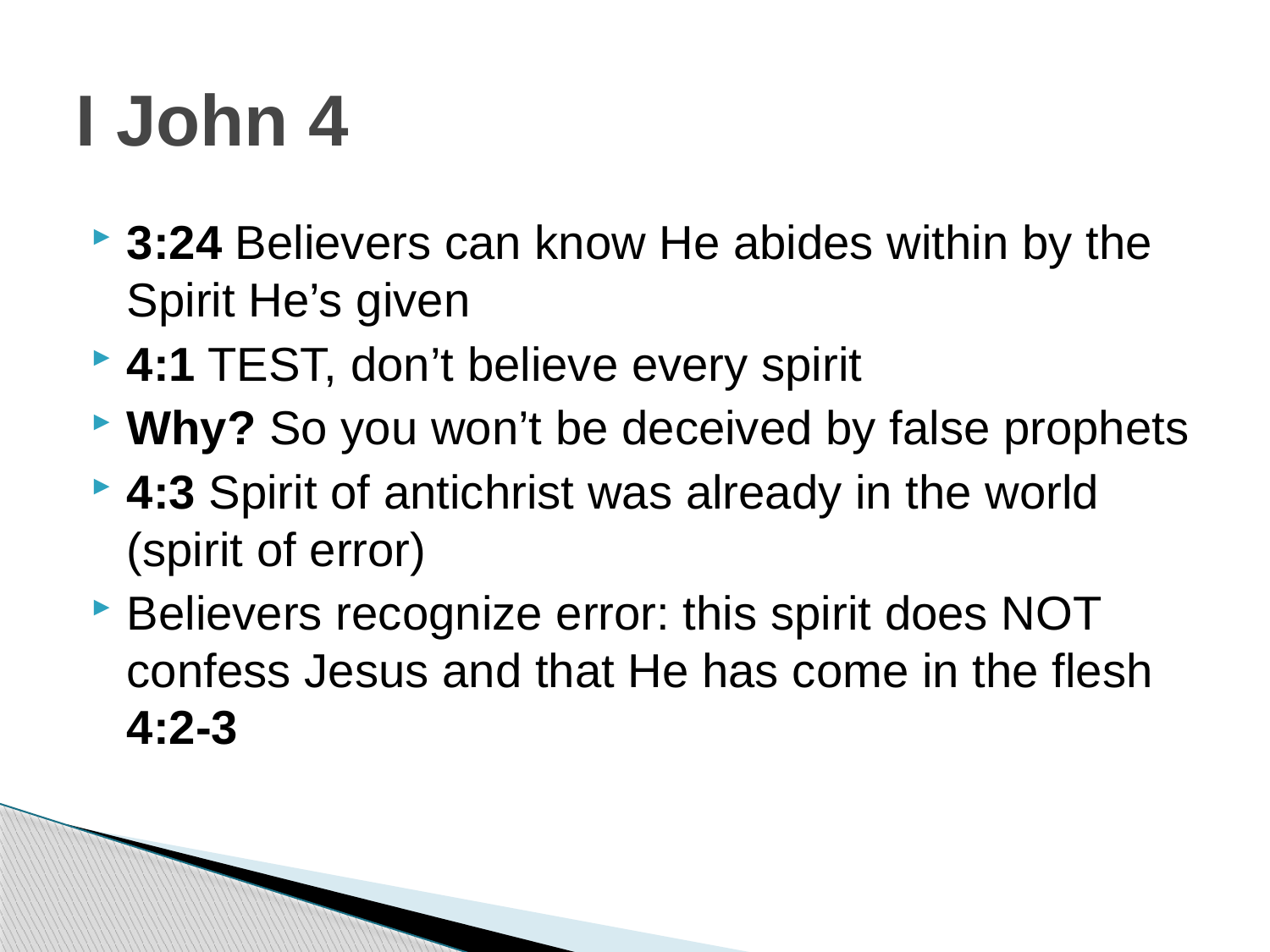

# I John 4
3:24 Believers can know He abides within by the Spirit He’s given
4:1 TEST, don’t believe every spirit
Why? So you won’t be deceived by false prophets
4:3 Spirit of antichrist was already in the world (spirit of error)
Believers recognize error: this spirit does NOT confess Jesus and that He has come in the flesh 4:2-3